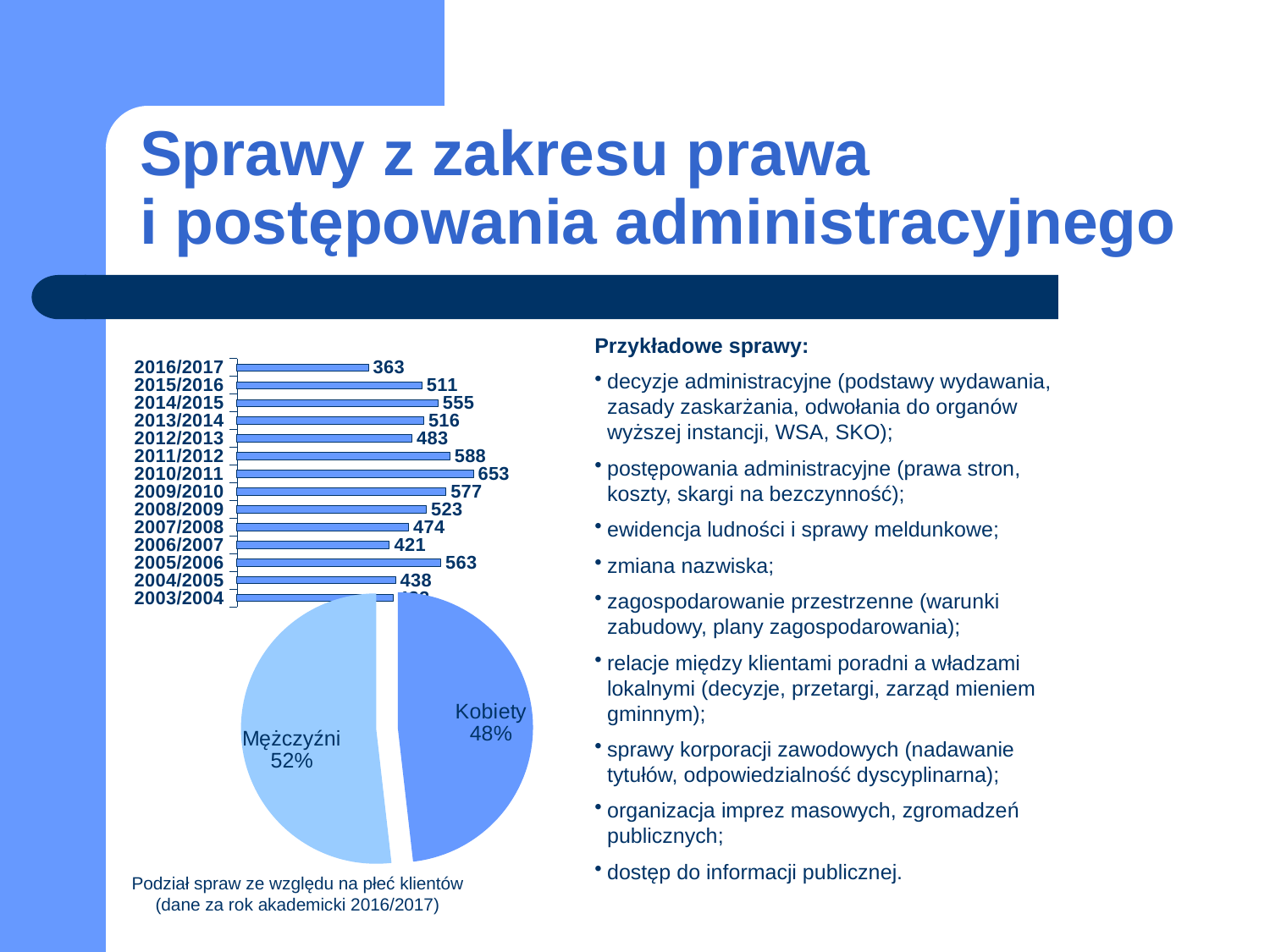

# Sprawy z zakresu prawa i postępowania administracyjnego
Przykładowe sprawy:
decyzje administracyjne (podstawy wydawania, zasady zaskarżania, odwołania do organów wyższej instancji, WSA, SKO);
postępowania administracyjne (prawa stron, koszty, skargi na bezczynność);
ewidencja ludności i sprawy meldunkowe;
zmiana nazwiska;
zagospodarowanie przestrzenne (warunki zabudowy, plany zagospodarowania);
relacje między klientami poradni a władzami lokalnymi (decyzje, przetargi, zarząd mieniem gminnym);
sprawy korporacji zawodowych (nadawanie tytułów, odpowiedzialność dyscyplinarna);
organizacja imprez masowych, zgromadzeń publicznych;
dostęp do informacji publicznej.

### Chart

| Category |  |
|---|---|
| 2003/2004 | 432.0 |
| 2004/2005 | 438.0 |
| 2005/2006 | 563.0 |
| 2006/2007 | 421.0 |
| 2007/2008 | 474.0 |
| 2008/2009 | 523.0 |
| 2009/2010 | 577.0 |
| 2010/2011 | 653.0 |
| 2011/2012 | 588.0 |
| 2012/2013 | 483.0 |
| 2013/2014 | 516.0 |
| 2014/2015 | 555.0 |
| 2015/2016 | 511.0 |
| 2016/2017 | 363.0 |

### Chart

| Category | Kolumna1 |
|---|---|
| Kobiety | 173.0 |
| Mężczyźni | 186.0 |
Podział spraw ze względu na płeć klientów (dane za rok akademicki 2016/2017)